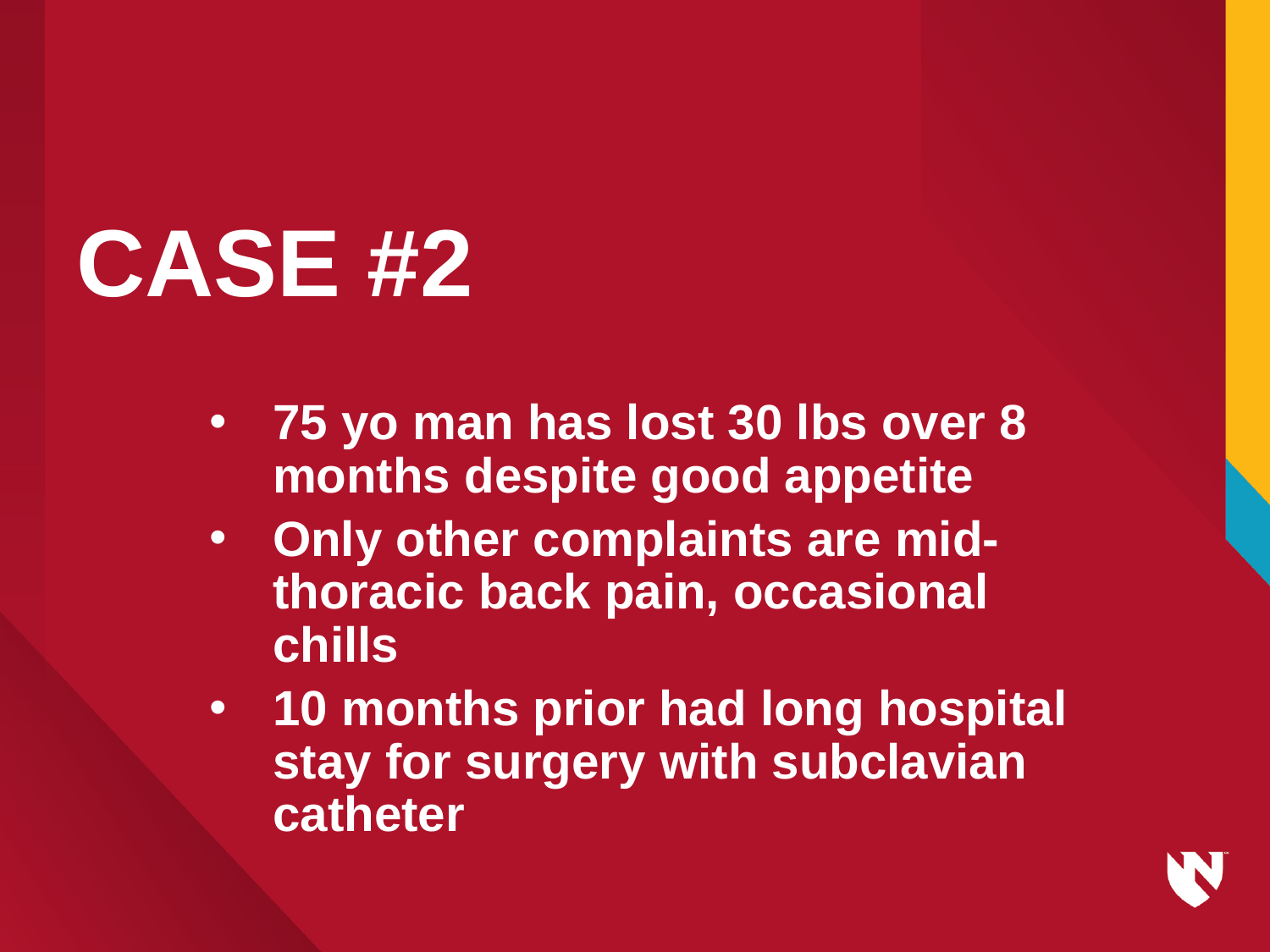

# CASE #2

75 yo man has lost 30 lbs over 8 months despite good appetite
Only other complaints are mid-thoracic back pain, occasional chills
10 months prior had long hospital stay for surgery with subclavian catheter